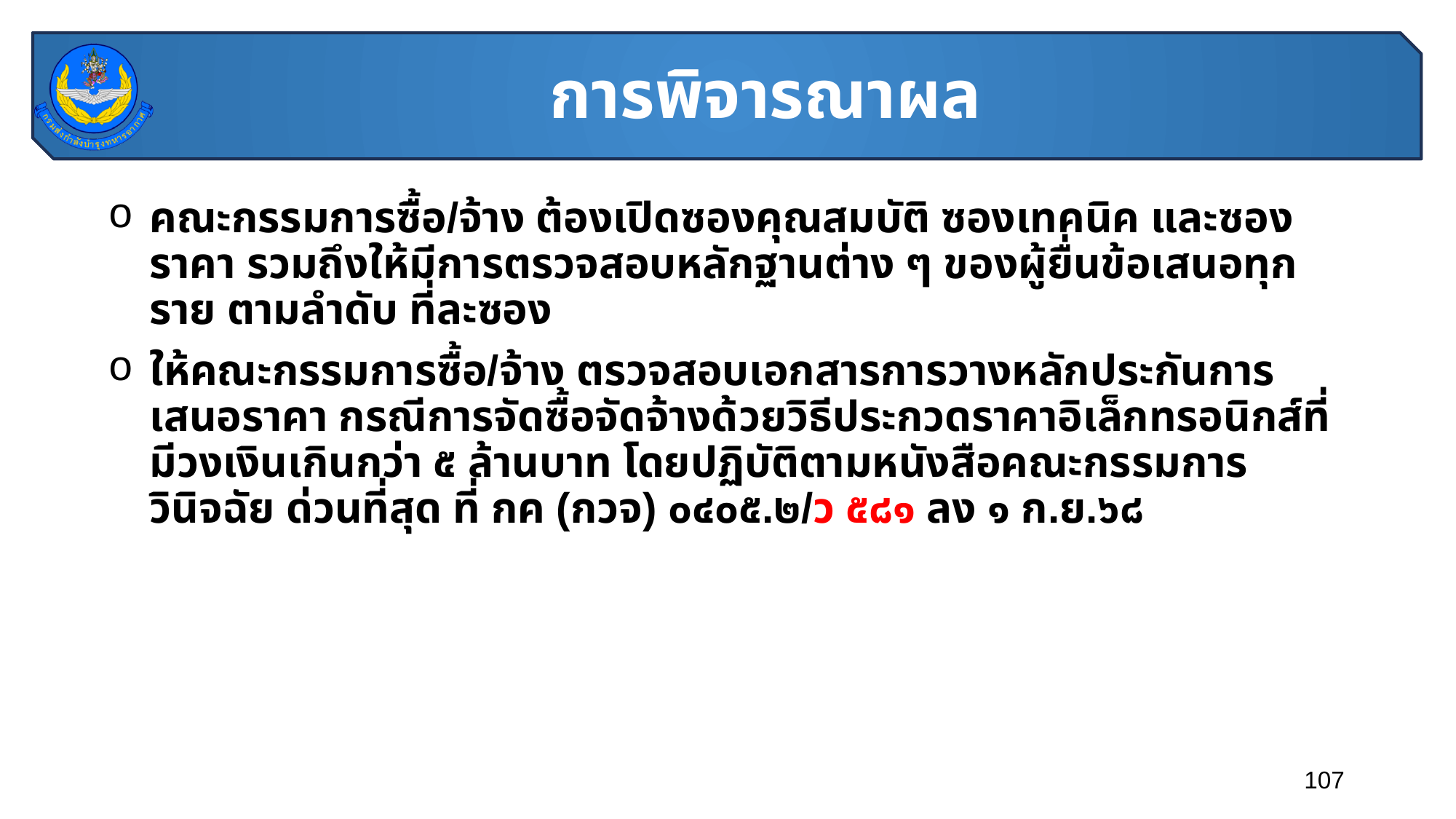

# การพิจารณาผล
คณะกรรมการซื้อ/จ้าง ต้องเปิดซองคุณสมบัติ ซองเทคนิค และซองราคา รวมถึงให้มีการตรวจสอบหลักฐานต่าง ๆ ของผู้ยื่นข้อเสนอทุกราย ตามลำดับ ที่ละซอง
ให้คณะกรรมการซื้อ/จ้าง ตรวจสอบเอกสารการวางหลักประกันการเสนอราคา กรณีการจัดซื้อจัดจ้างด้วยวิธีประกวดราคาอิเล็กทรอนิกส์ที่มีวงเงินเกินกว่า ๕ ล้านบาท โดยปฏิบัติตามหนังสือคณะกรรมการวินิจฉัย ด่วนที่สุด ที่ กค (กวจ) ๐๔๐๕.๒/ว ๕๘๑ ลง ๑ ก.ย.๖๘
107